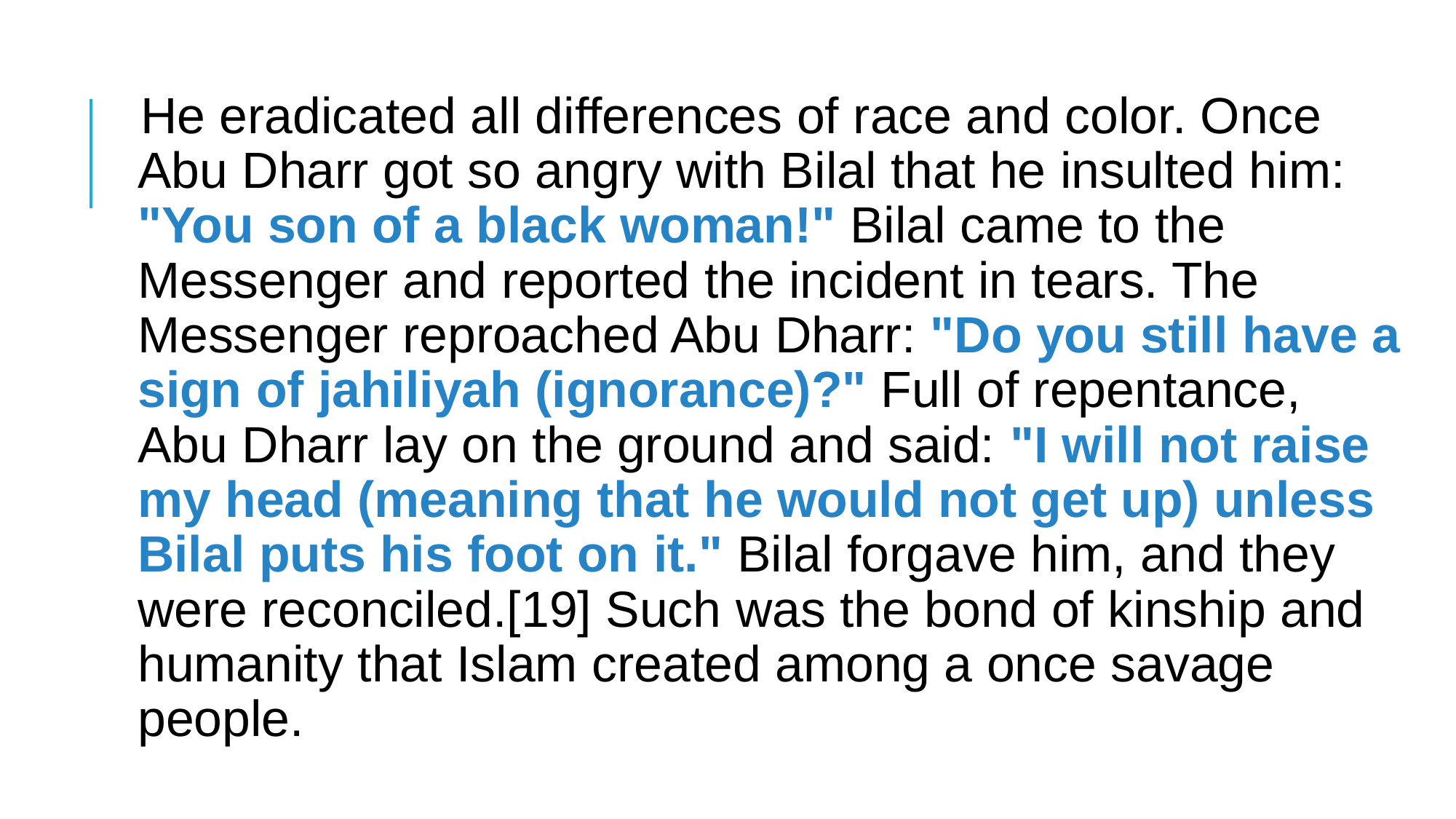

He eradicated all differences of race and color. Once Abu Dharr got so angry with Bilal that he insulted him: "You son of a black woman!" Bilal came to the Messenger and reported the incident in tears. The Messenger reproached Abu Dharr: "Do you still have a sign of jahiliyah (ignorance)?" Full of repentance, Abu Dharr lay on the ground and said: "I will not raise my head (meaning that he would not get up) unless Bilal puts his foot on it." Bilal forgave him, and they were reconciled.[19] Such was the bond of kinship and humanity that Islam created among a once savage people.